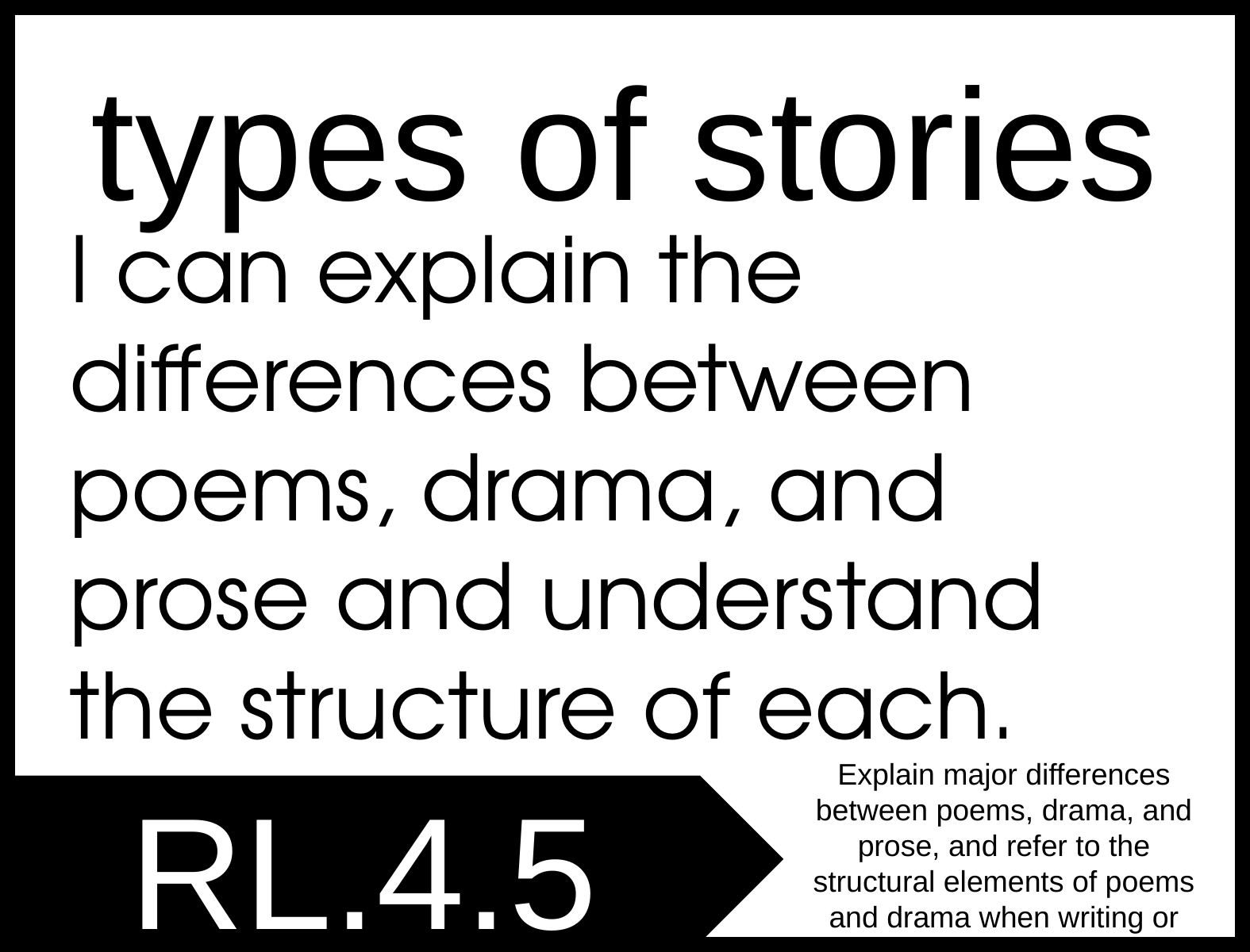

types of stories
I can explain the differences between poems, drama, and prose and understand the structure of each.
Explain major differences between poems, drama, and prose, and refer to the structural elements of poems and drama when writing or speaking about a text.
RL.4.5